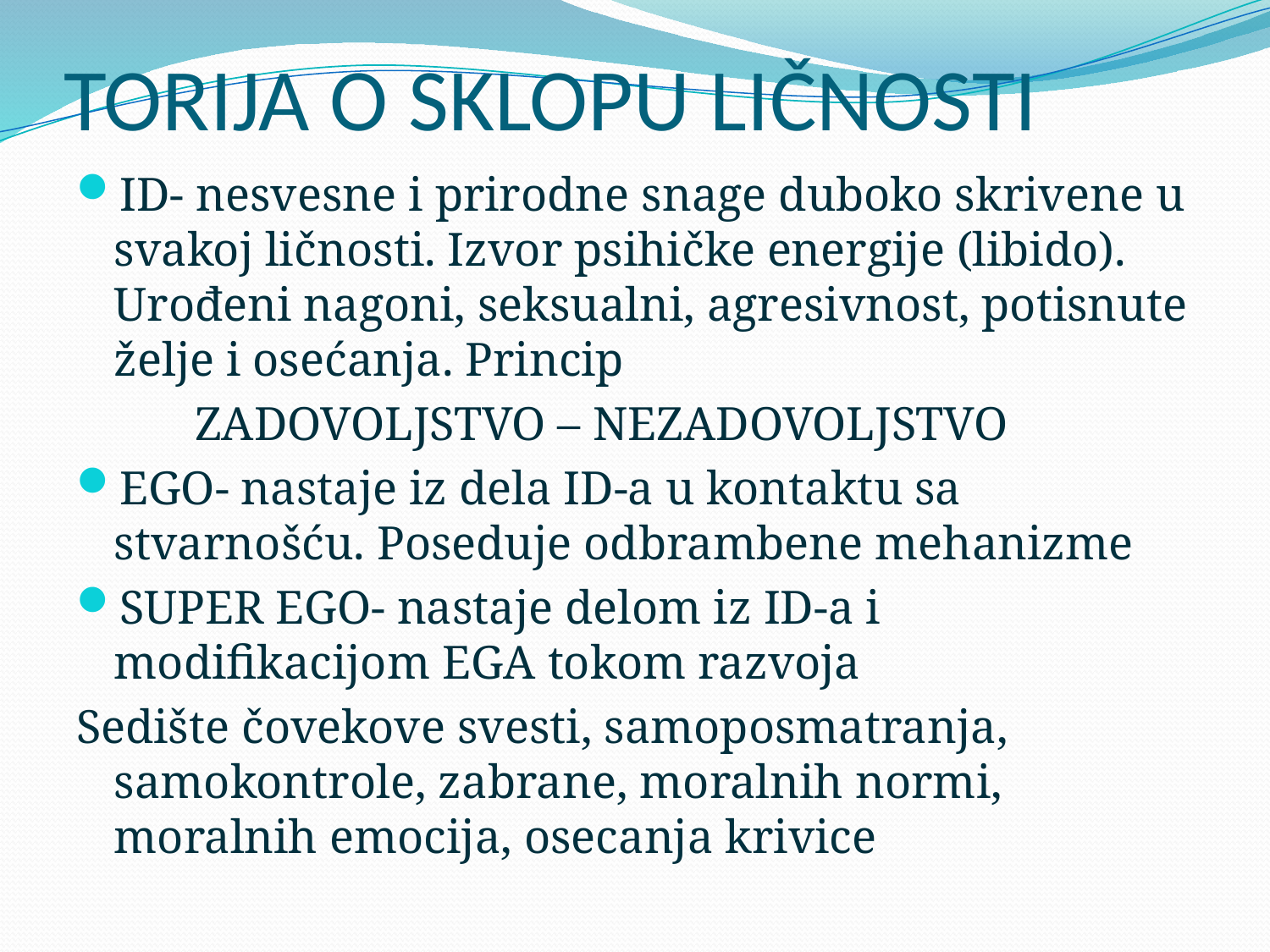

# TORIJA O SKLOPU LIČNOSTI
ID- nesvesne i prirodne snage duboko skrivene u svakoj ličnosti. Izvor psihičke energije (libido). Urođeni nagoni, seksualni, agresivnost, potisnute želje i osećanja. Princip
          ZADOVOLJSTVO – NEZADOVOLJSTVO
EGO- nastaje iz dela ID-a u kontaktu sa stvarnošću. Poseduje odbrambene mehanizme
SUPER EGO- nastaje delom iz ID-a i modifikacijom EGA tokom razvoja
Sedište čovekove svesti, samoposmatranja, samokontrole, zabrane, moralnih normi, moralnih emocija, osecanja krivice